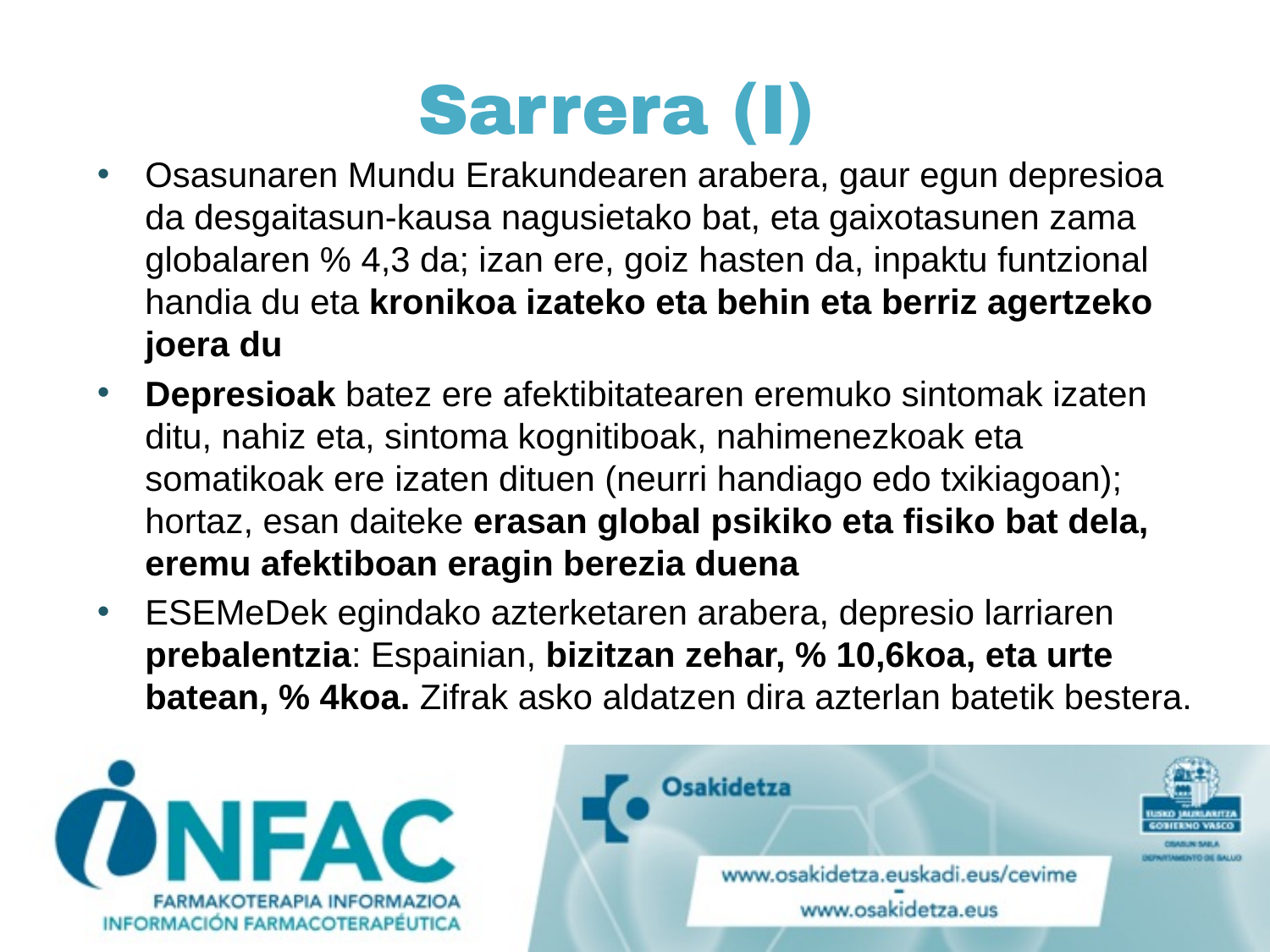

# Sarrera (I)
Osasunaren Mundu Erakundearen arabera, gaur egun depresioa da desgaitasun-kausa nagusietako bat, eta gaixotasunen zama globalaren % 4,3 da; izan ere, goiz hasten da, inpaktu funtzional handia du eta kronikoa izateko eta behin eta berriz agertzeko joera du
Depresioak batez ere afektibitatearen eremuko sintomak izaten ditu, nahiz eta, sintoma kognitiboak, nahimenezkoak eta somatikoak ere izaten dituen (neurri handiago edo txikiagoan); hortaz, esan daiteke erasan global psikiko eta fisiko bat dela, eremu afektiboan eragin berezia duena
ESEMeDek egindako azterketaren arabera, depresio larriaren prebalentzia: Espainian, bizitzan zehar, % 10,6koa, eta urte batean, % 4koa. Zifrak asko aldatzen dira azterlan batetik bestera.